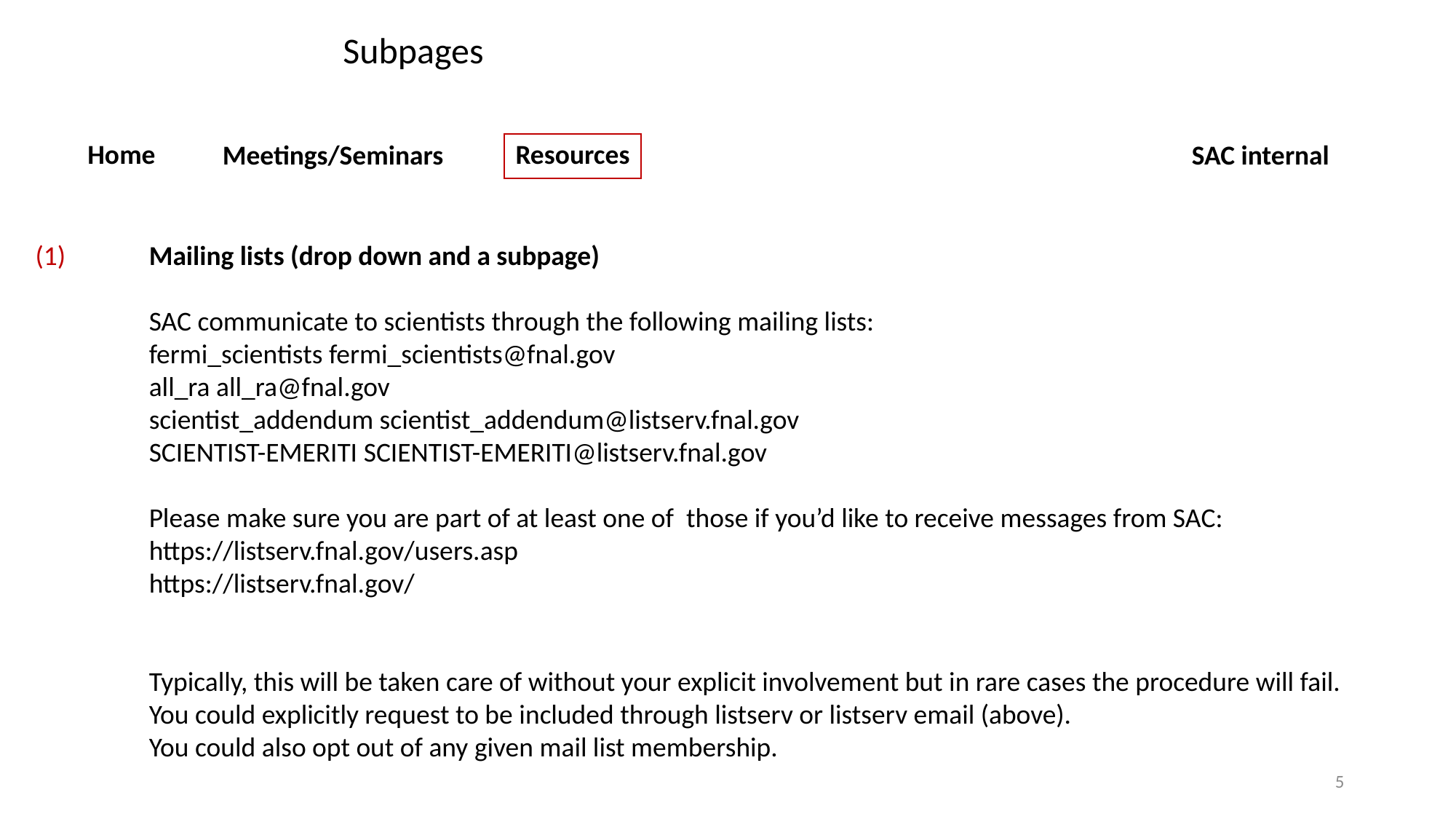

Subpages
Resources
Home
Meetings/Seminars
SAC internal

(1)
Mailing lists (drop down and a subpage)

SAC communicate to scientists through the following mailing lists:
fermi_scientists fermi_scientists@fnal.gov
all_ra all_ra@fnal.gov
scientist_addendum scientist_addendum@listserv.fnal.gov
SCIENTIST-EMERITI SCIENTIST-EMERITI@listserv.fnal.gov

Please make sure you are part of at least one of  those if you’d like to receive messages from SAC:
https://listserv.fnal.gov/users.asp
https://listserv.fnal.gov/

Typically, this will be taken care of without your explicit involvement but in rare cases the procedure will fail.
You could explicitly request to be included through listserv or listserv email (above).
You could also opt out of any given mail list membership.

5